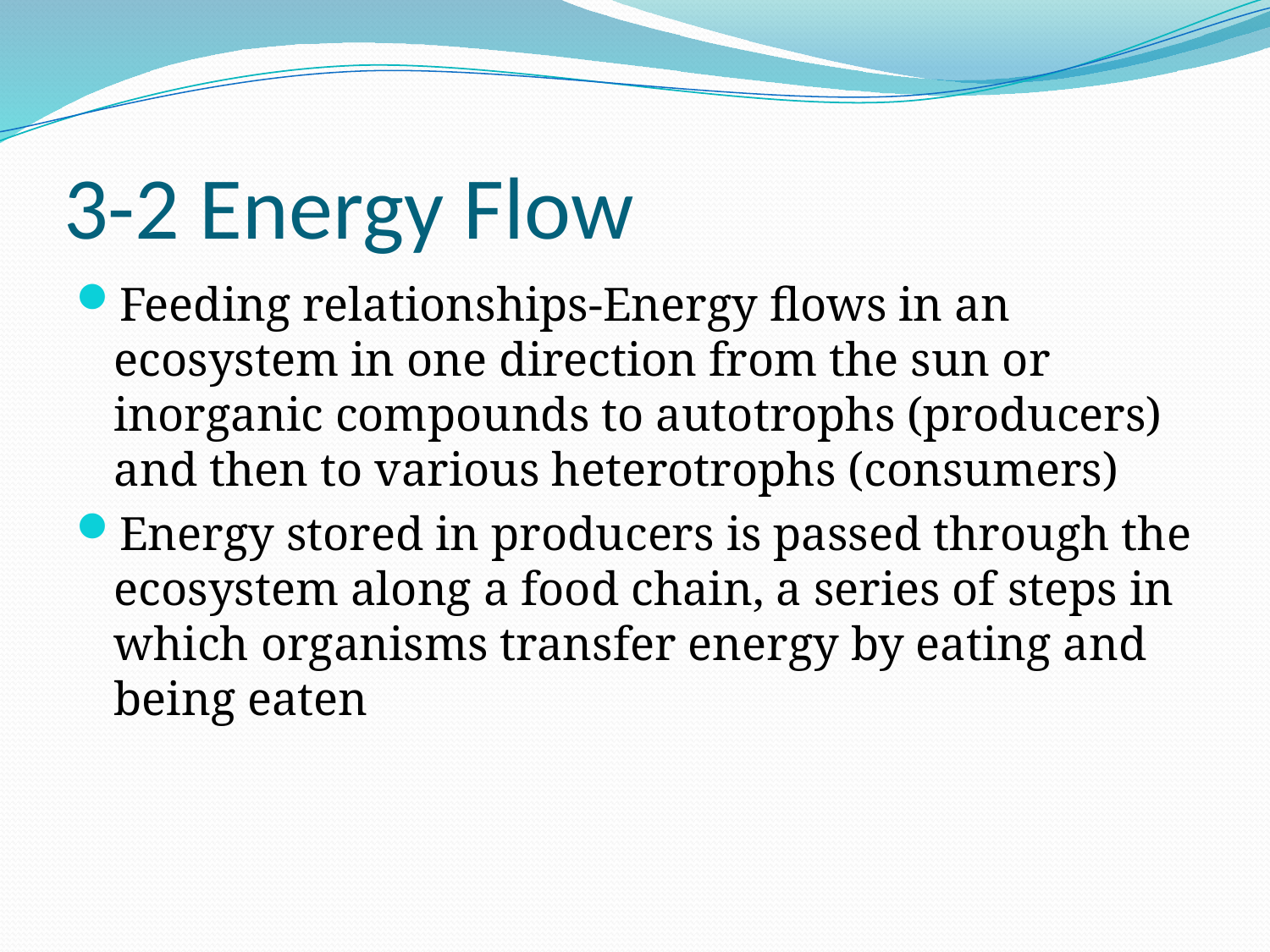

# 3-2 Energy Flow
Feeding relationships-Energy flows in an ecosystem in one direction from the sun or inorganic compounds to autotrophs (producers) and then to various heterotrophs (consumers)
Energy stored in producers is passed through the ecosystem along a food chain, a series of steps in which organisms transfer energy by eating and being eaten